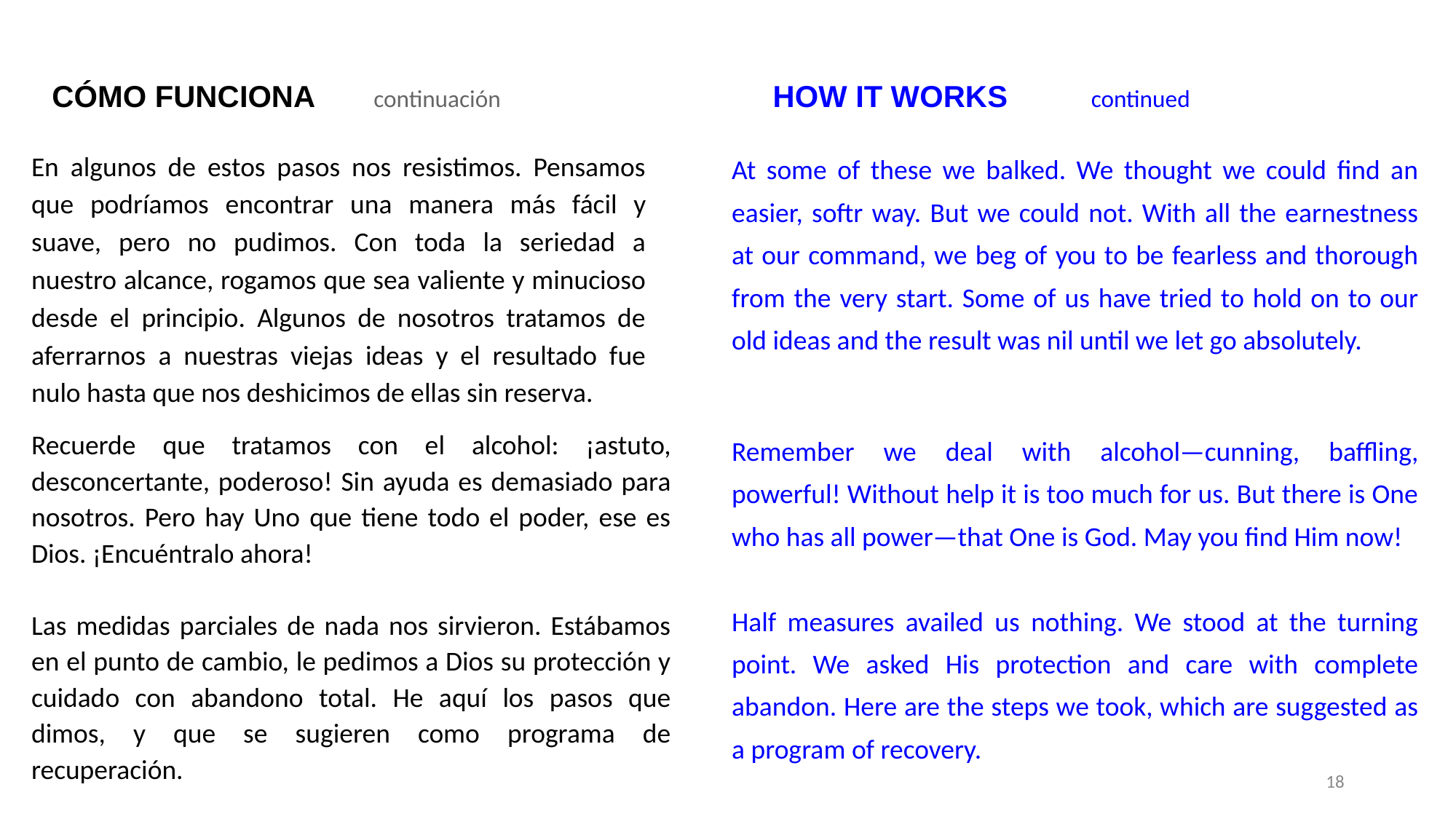

CÓMO FUNCIONA         continuación
HOW IT WORKS          continued

En algunos de estos pasos nos resistimos. Pensamos que podríamos encontrar una manera más fácil y suave, pero no pudimos. Con toda la seriedad a nuestro alcance, rogamos que sea valiente y minucioso desde el principio. Algunos de nosotros tratamos de aferrarnos a nuestras viejas ideas y el resultado fue nulo hasta que nos deshicimos de ellas sin reserva.

Recuerde que tratamos con el alcohol: ¡astuto, desconcertante, poderoso! Sin ayuda es demasiado para nosotros. Pero hay Uno que tiene todo el poder, ese es Dios. ¡Encuéntralo ahora!

Las medidas parciales de nada nos sirvieron. Estábamos en el punto de cambio, le pedimos a Dios su protección y cuidado con abandono total. He aquí los pasos que dimos, y que se sugieren como programa de recuperación.

At some of these we balked. We thought we could find an easier, softr way. But we could not. With all the earnestness at our command, we beg of you to be fearless and thorough from the very start. Some of us have tried to hold on to our old ideas and the result was nil until we let go absolutely.

Remember we deal with alcohol—cunning, baffling, powerful! Without help it is too much for us. But there is One who has all power—that One is God. May you find Him now!

Half measures availed us nothing. We stood at the turning point. We asked His protection and care with complete abandon. Here are the steps we took, which are suggested as a program of recovery.
18